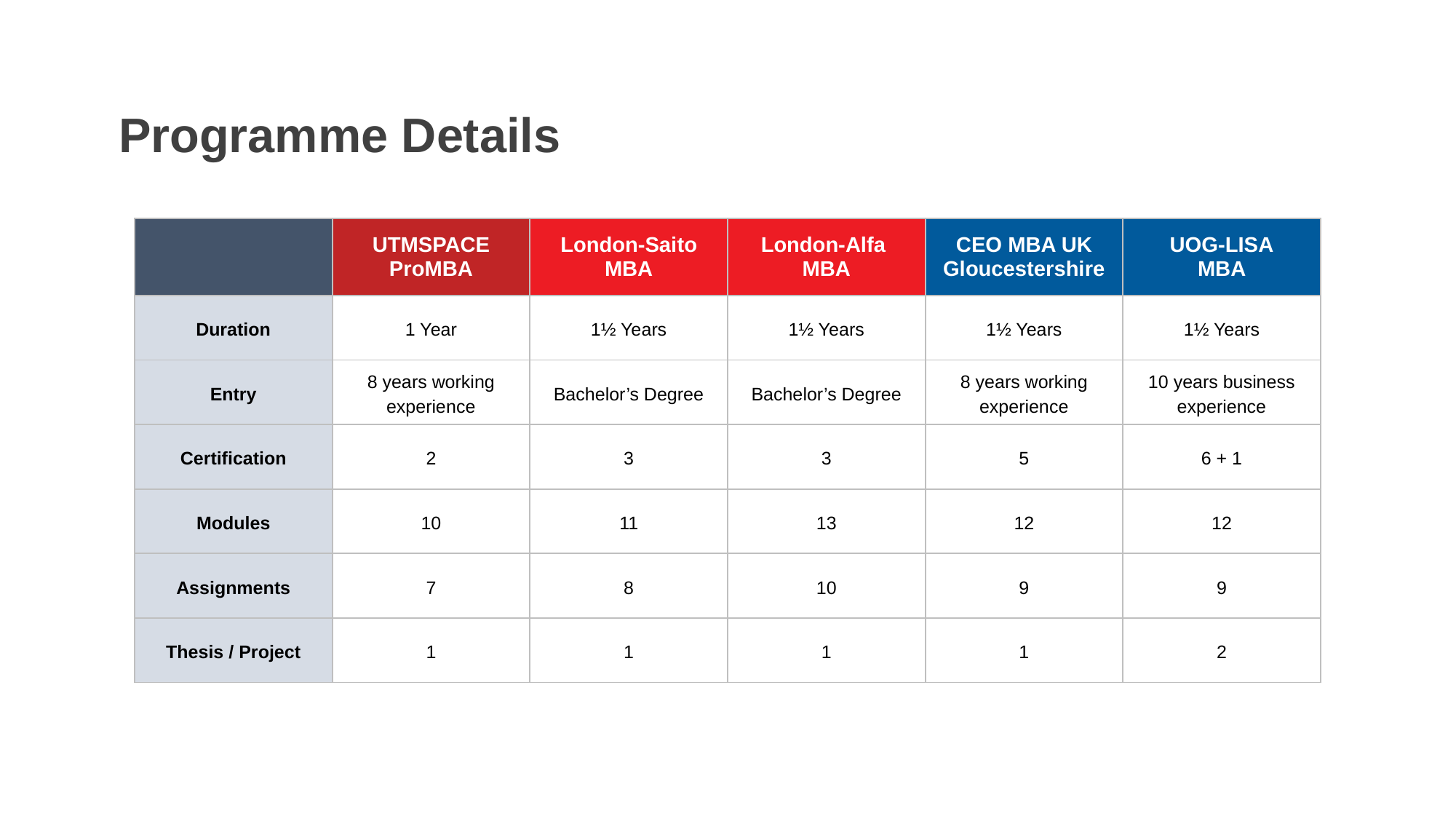

Programme Details
|  | UTMSPACE ProMBA | London-Saito MBA | London-Alfa MBA | CEO MBA UK Gloucestershire | UOG-LISA MBA |
| --- | --- | --- | --- | --- | --- |
| Duration | 1 Year | 1½ Years | 1½ Years | 1½ Years | 1½ Years |
| Entry | 8 years working experience | Bachelor’s Degree | Bachelor’s Degree | 8 years working experience | 10 years business experience |
| Certification | 2 | 3 | 3 | 5 | 6 + 1 |
| Modules | 10 | 11 | 13 | 12 | 12 |
| Assignments | 7 | 8 | 10 | 9 | 9 |
| Thesis / Project | 1 | 1 | 1 | 1 | 2 |